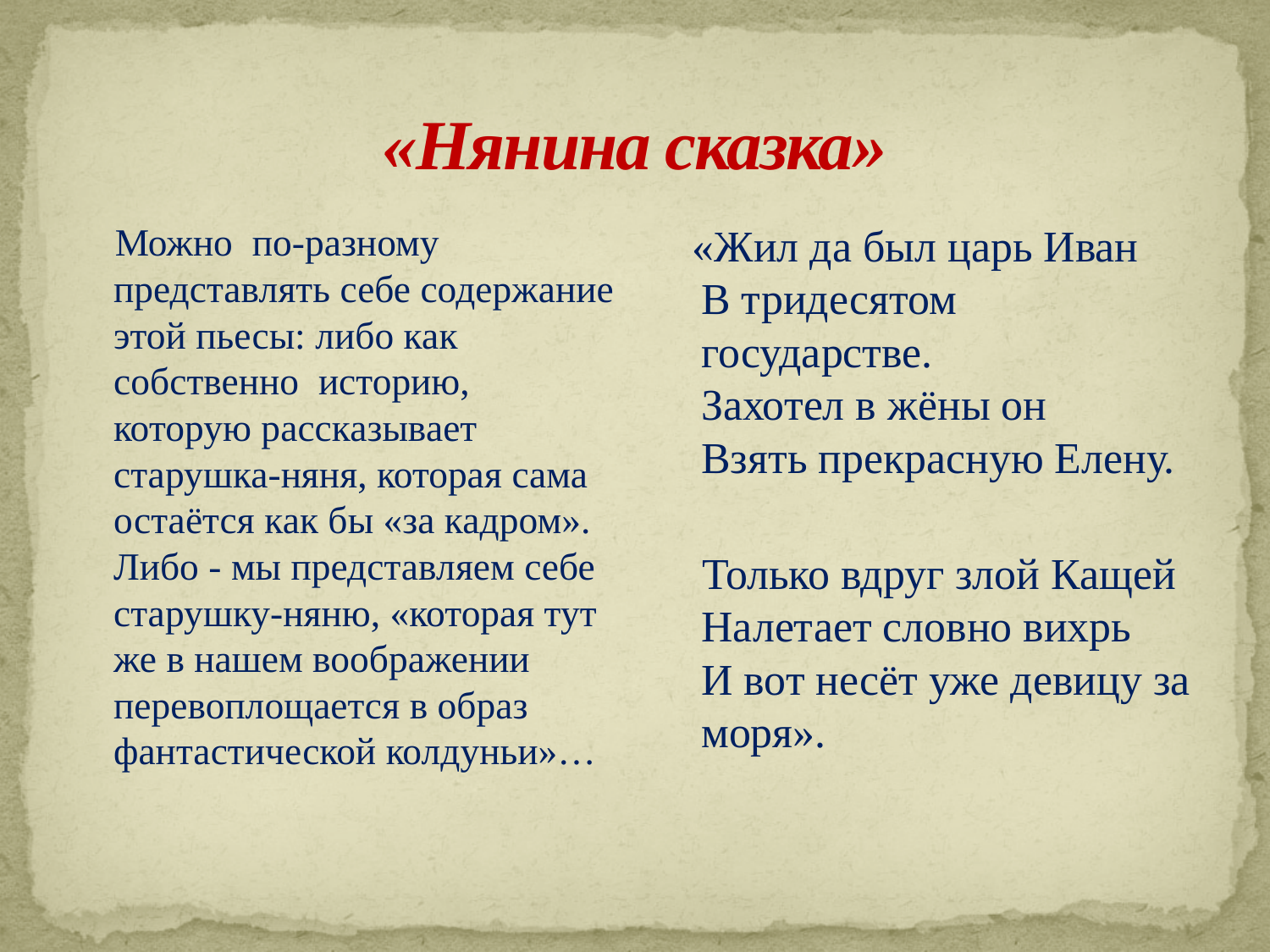

# «Нянина сказка»
    Можно  по-разному представлять себе содержание этой пьесы: либо как собственно  историю, которую рассказывает старушка-няня, которая сама остаётся как бы «за кадром». Либо - мы представляем себе старушку-няню, «которая тут же в нашем воображении перевоплощается в образ фантастической колдуньи»…
   «Жил да был царь Иван
В тридесятом государстве.
Захотел в жёны он
Взять прекрасную Елену.
    Только вдруг злой Кащей
Налетает словно вихрь
И вот несёт уже девицу за моря».